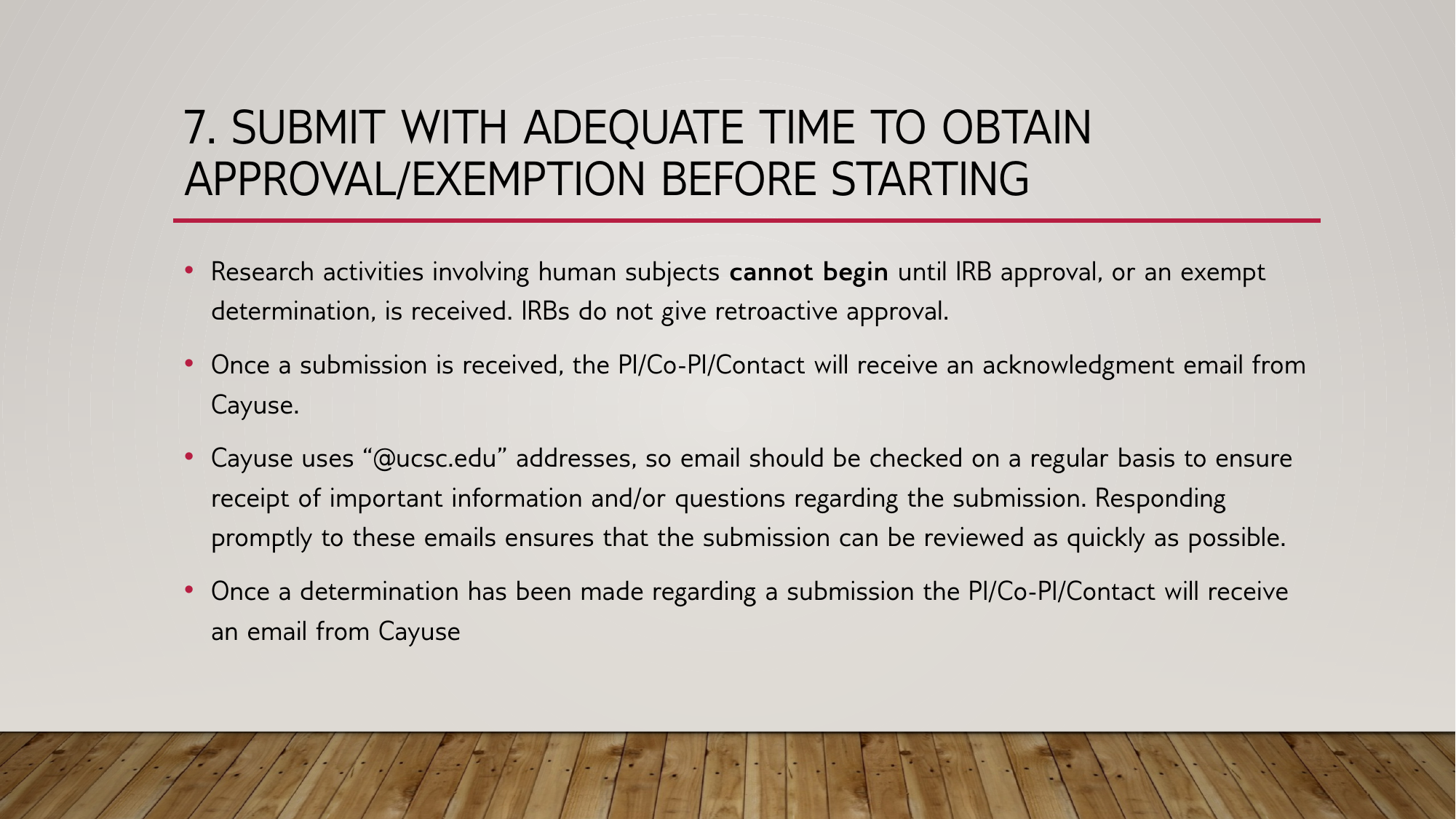

# 7. Submit WITH ADEQUATE time to OBTAIN approval/exemption before starting
Research activities involving human subjects cannot begin until IRB approval, or an exempt determination, is received. IRBs do not give retroactive approval.
Once a submission is received, the PI/Co-PI/Contact will receive an acknowledgment email from Cayuse.
Cayuse uses “@ucsc.edu” addresses, so email should be checked on a regular basis to ensure receipt of important information and/or questions regarding the submission. Responding promptly to these emails ensures that the submission can be reviewed as quickly as possible.
Once a determination has been made regarding a submission the PI/Co-PI/Contact will receive an email from Cayuse